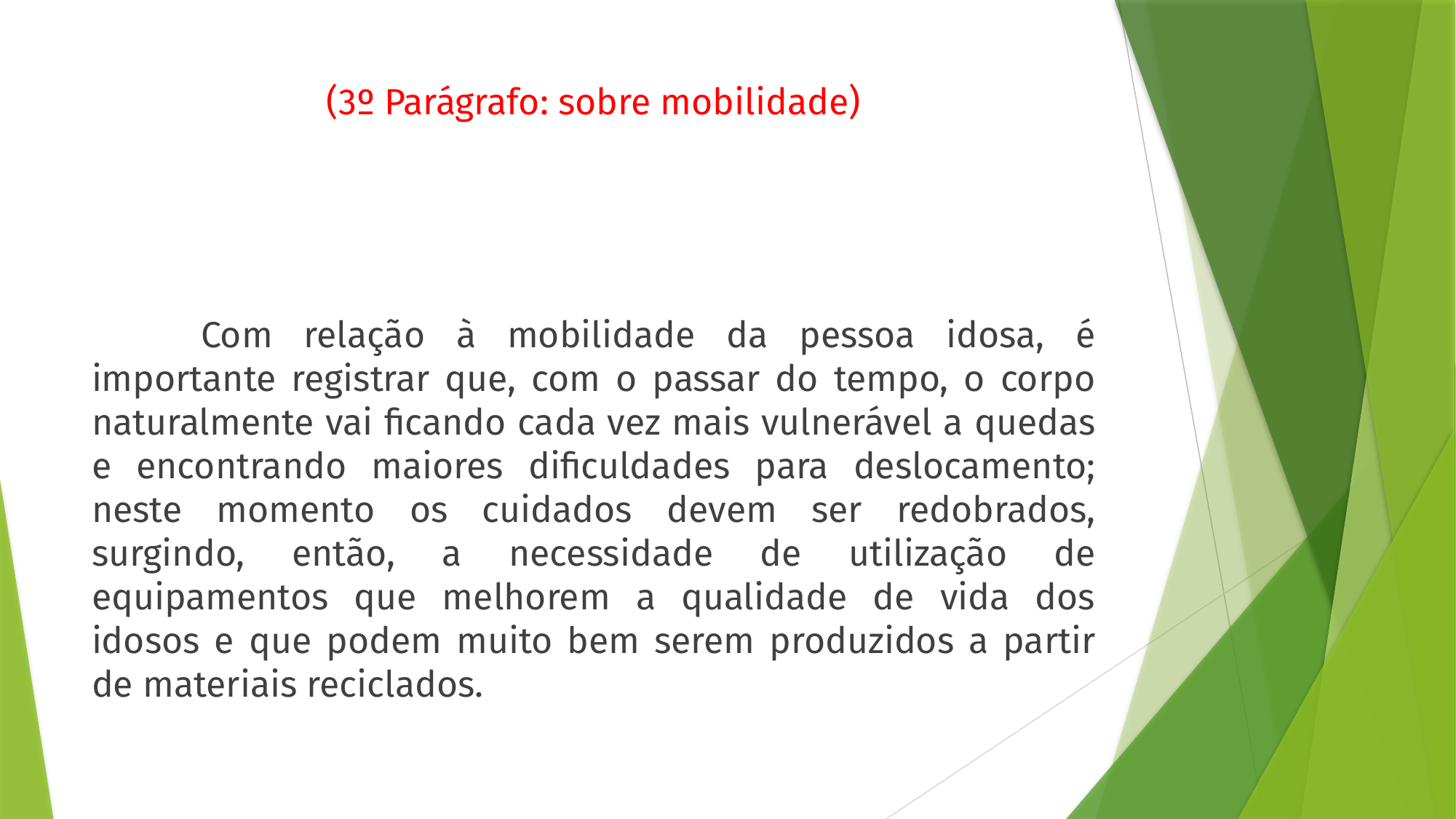

# (3º Parágrafo: sobre mobilidade)

	Com relação à mobilidade da pessoa idosa, é importante registrar que, com o passar do tempo, o corpo naturalmente vai ficando cada vez mais vulnerável a quedas e encontrando maiores dificuldades para deslocamento; neste momento os cuidados devem ser redobrados, surgindo, então, a necessidade de utilização de equipamentos que melhorem a qualidade de vida dos idosos e que podem muito bem serem produzidos a partir de materiais reciclados.